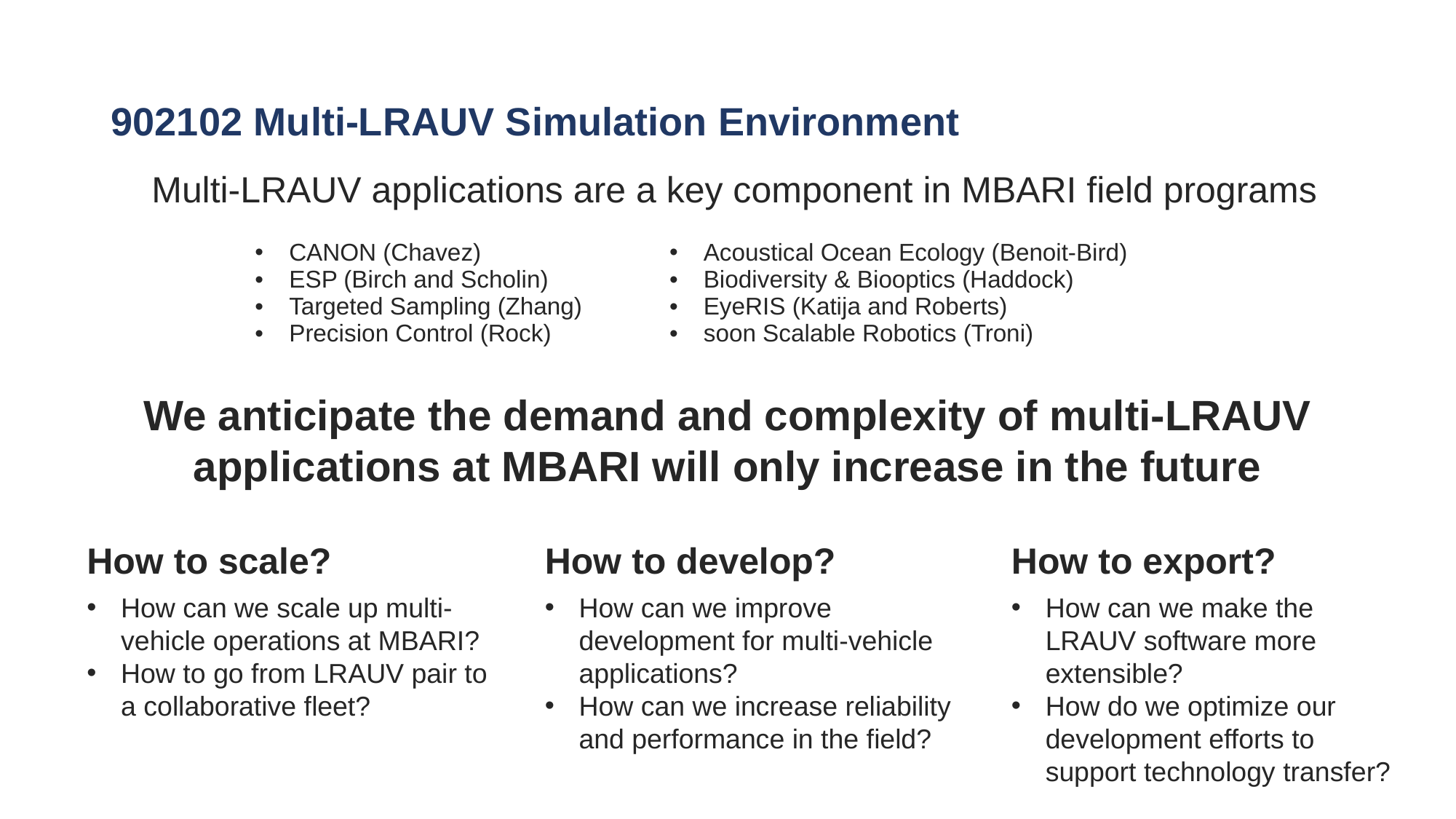

# 902102 Multi-LRAUV Simulation Environment
Multi-LRAUV applications are a key component in MBARI field programs

| CANON (Chavez) ESP (Birch and Scholin) Targeted Sampling (Zhang) Precision Control (Rock) | Acoustical Ocean Ecology (Benoit-Bird) Biodiversity & Biooptics (Haddock) EyeRIS (Katija and Roberts) soon Scalable Robotics (Troni) |
| --- | --- |
We anticipate the demand and complexity of multi-LRAUV applications at MBARI will only increase in the future
How to scale?
How can we scale up multi-vehicle operations at MBARI?
How to go from LRAUV pair to a collaborative fleet?
How to develop?
How can we improve development for multi-vehicle applications?
How can we increase reliability and performance in the field?
How to export?
How can we make the LRAUV software more extensible?
How do we optimize our development efforts to support technology transfer?